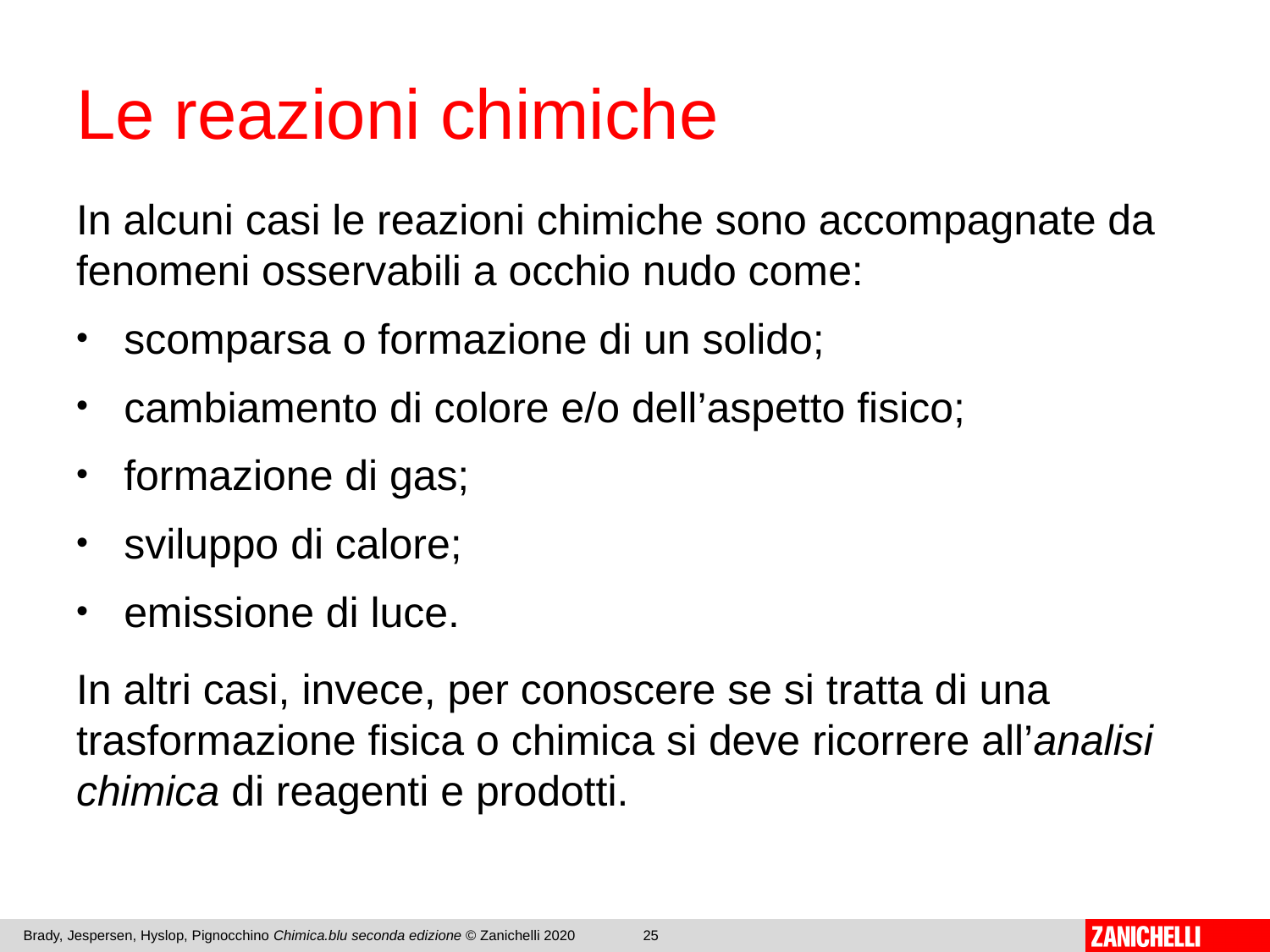

# Le reazioni chimiche
In alcuni casi le reazioni chimiche sono accompagnate da fenomeni osservabili a occhio nudo come:
scomparsa o formazione di un solido;
cambiamento di colore e/o dell’aspetto fisico;
formazione di gas;
sviluppo di calore;
emissione di luce.
In altri casi, invece, per conoscere se si tratta di una trasformazione fisica o chimica si deve ricorrere all’analisi chimica di reagenti e prodotti.
Brady, Jespersen, Hyslop, Pignocchino Chimica.blu seconda edizione © Zanichelli 2020